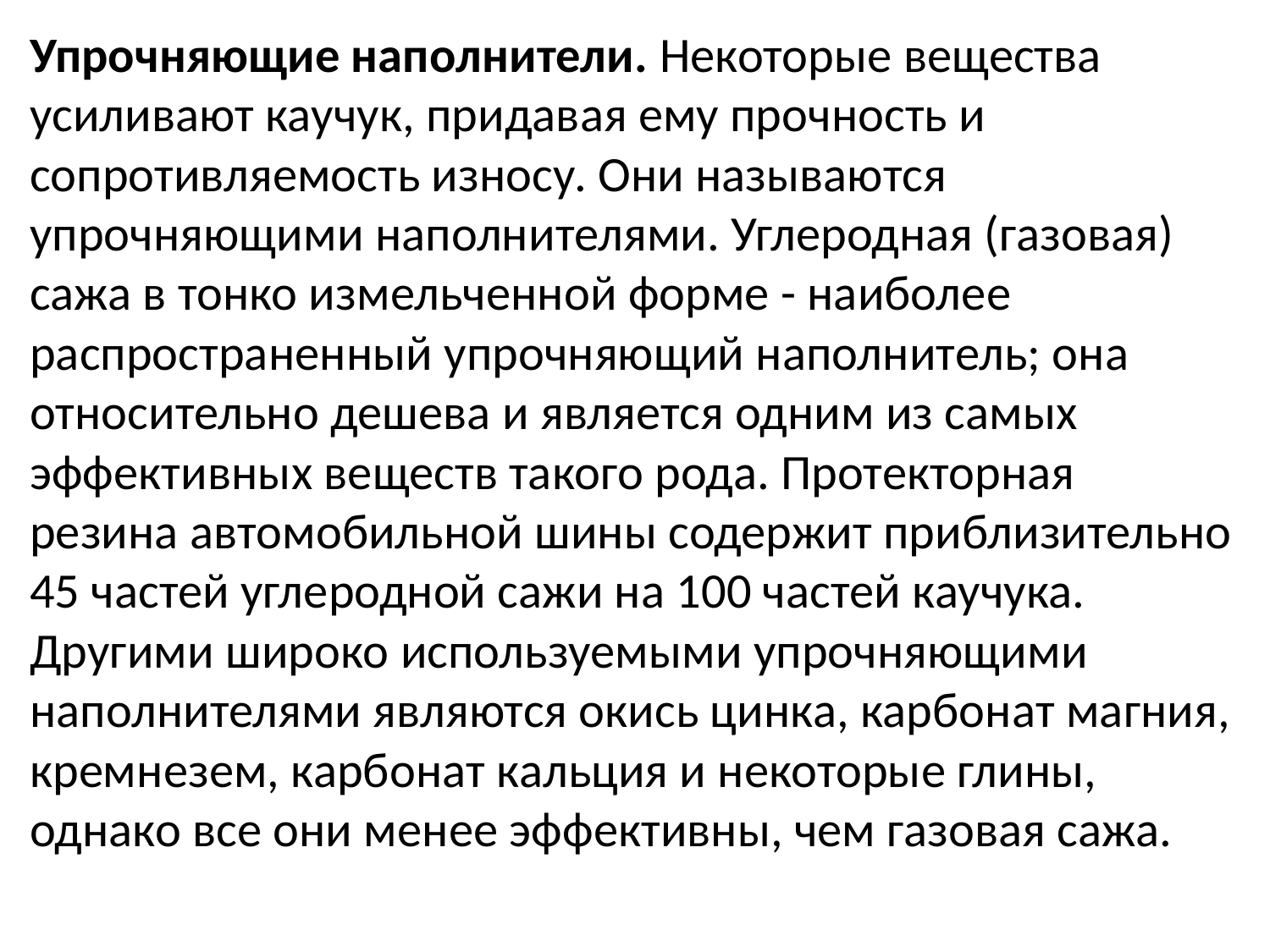

Упрочняющие наполнители. Некоторые вещества усиливают каучук, придавая ему прочность и сопротивляемость износу. Они называются упрочняющими наполнителями. Углеродная (газовая) сажа в тонко измельченной форме - наиболее распространенный упрочняющий наполнитель; она относительно дешева и является одним из самых эффективных веществ такого рода. Протекторная резина автомобильной шины содержит приблизительно 45 частей углеродной сажи на 100 частей каучука. Другими широко используемыми упрочняющими наполнителями являются окись цинка, карбонат магния, кремнезем, карбонат кальция и некоторые глины, однако все они менее эффективны, чем газовая сажа.